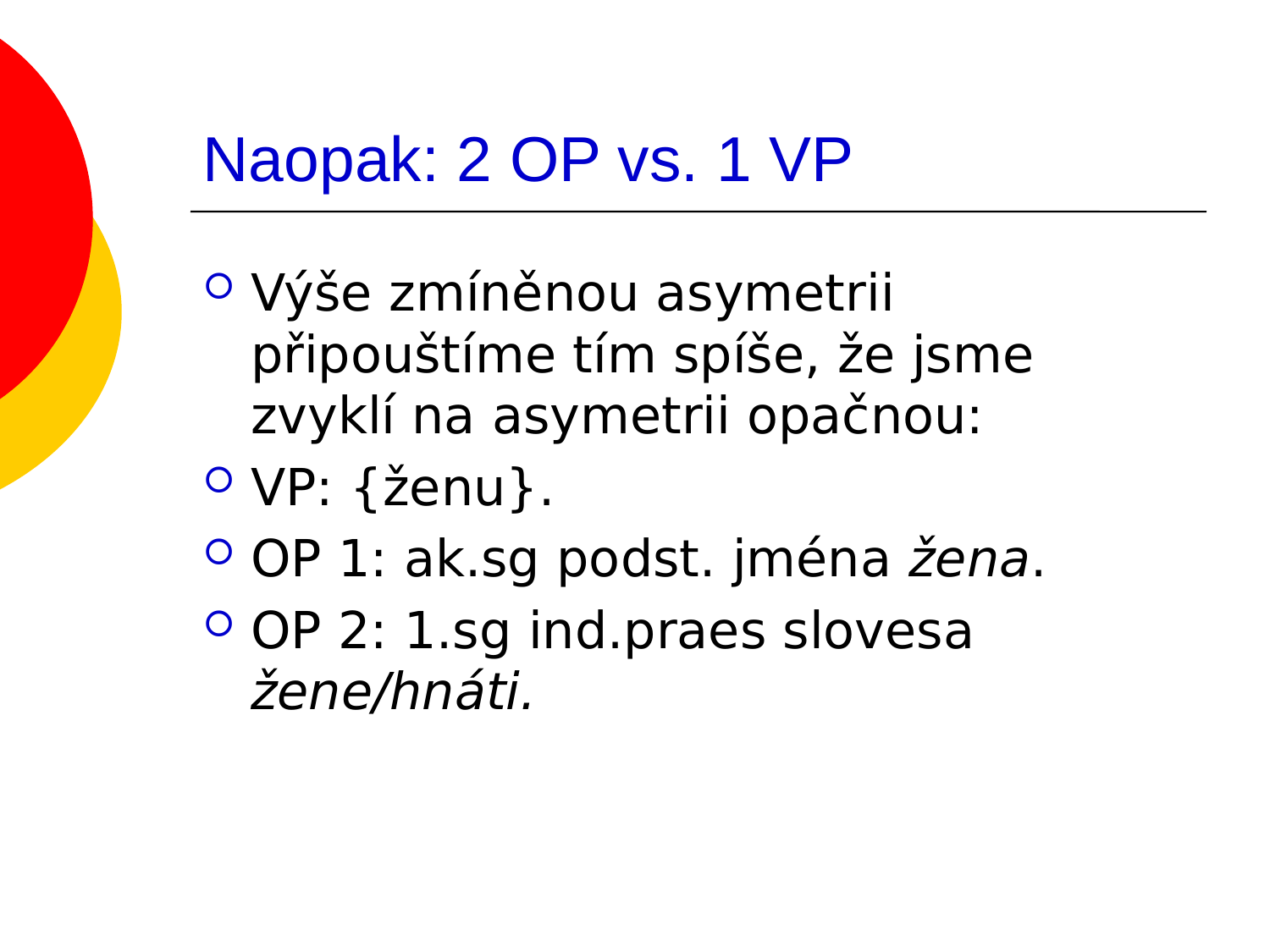

# Naopak: 2 OP vs. 1 VP
Výše zmíněnou asymetrii připouštíme tím spíše, že jsme zvyklí na asymetrii opačnou:
VP: {ženu}.
OP 1: ak.sg podst. jména žena.
OP 2: 1.sg ind.praes slovesa žene/hnáti.